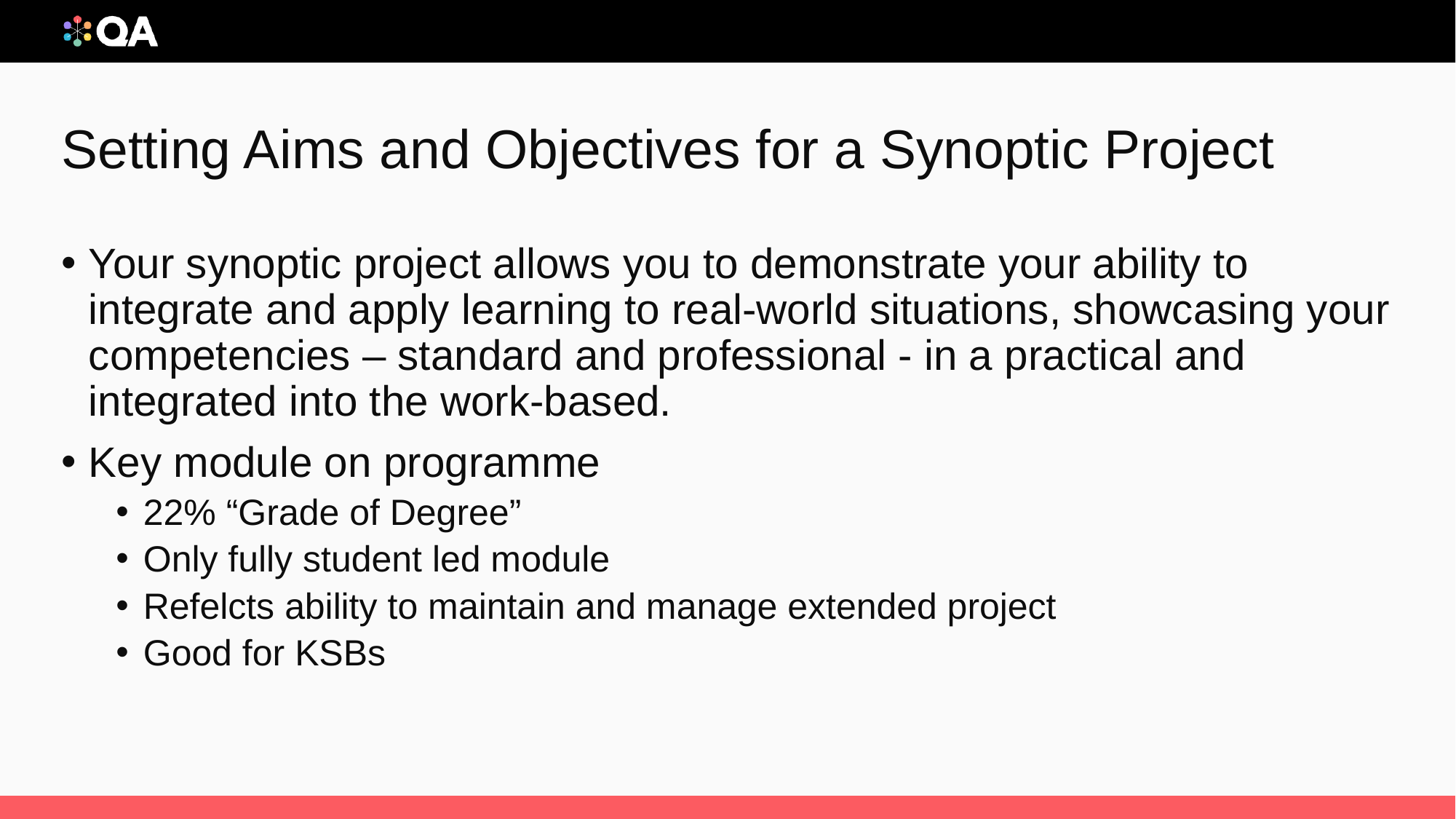

# Setting Aims and Objectives for a Synoptic Project
Your synoptic project allows you to demonstrate your ability to integrate and apply learning to real-world situations, showcasing your competencies – standard and professional - in a practical and integrated into the work-based.
Key module on programme
22% “Grade of Degree”
Only fully student led module
Refelcts ability to maintain and manage extended project
Good for KSBs